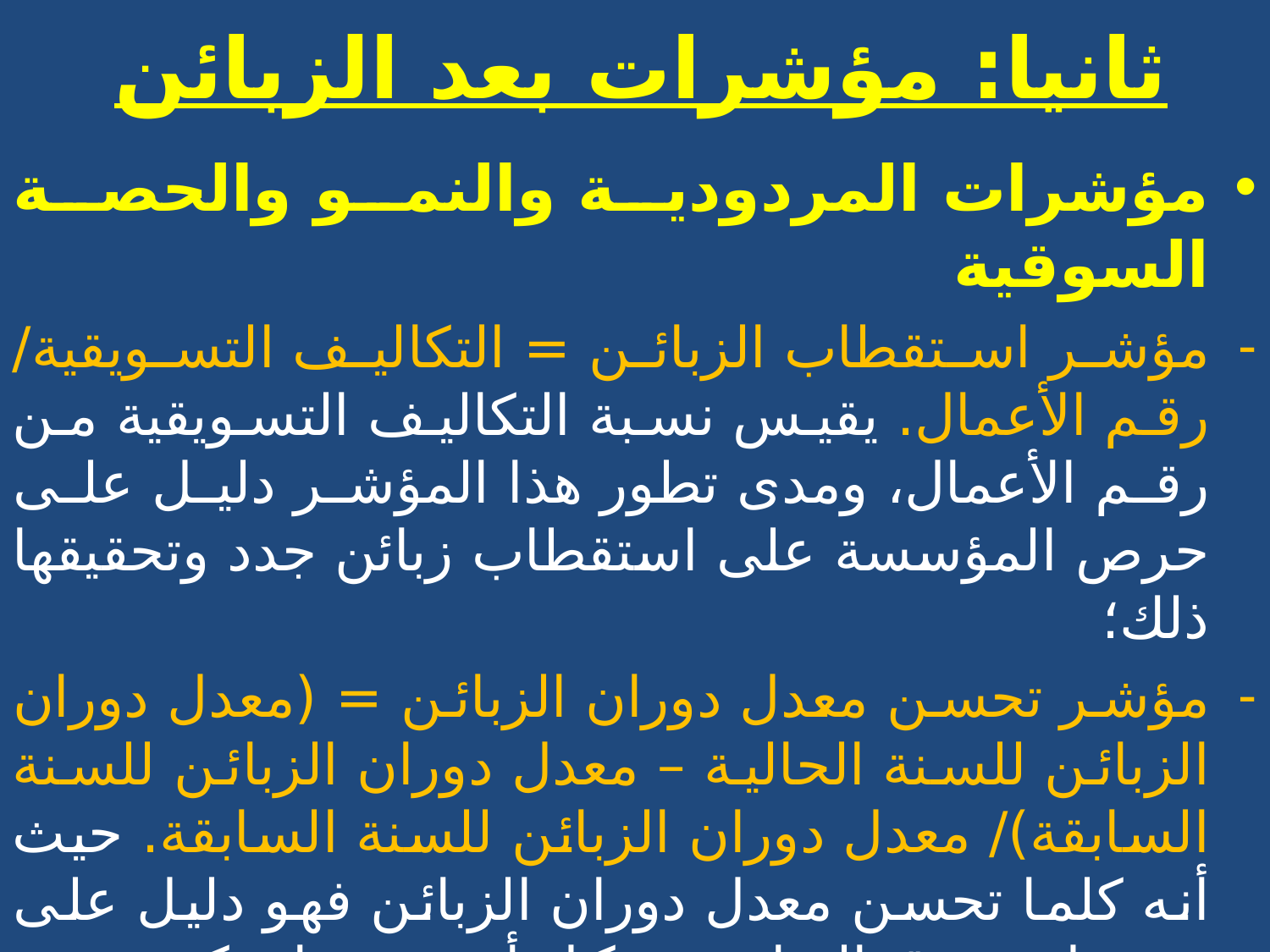

# ثانيا: مؤشرات بعد الزبائن

مؤشرات المردودية والنمو والحصة السوقية
مؤشر استقطاب الزبائن = التكاليف التسويقية/ رقم الأعمال. يقيس نسبة التكاليف التسويقية من رقم الأعمال، ومدى تطور هذا المؤشر دليل على حرص المؤسسة على استقطاب زبائن جدد وتحقيقها ذلك؛
مؤشر تحسن معدل دوران الزبائن = (معدل دوران الزبائن للسنة الحالية – معدل دوران الزبائن للسنة السابقة)/ معدل دوران الزبائن للسنة السابقة. حيث أنه كلما تحسن معدل دوران الزبائن فهو دليل على تحصيل حقوق الزبائن بشكل أسرع، ما يؤكد حرص الزبائن على دفع ديونهم تجاه المؤسسة للحفاظ على علاقتهم بها وتوطيدها، وتحسنه معناه تحسن الصورة الذهنية للمؤسسة لدى زبائنها، وبالتالي رضاهم عنها واستعدادهم للولاء لها، وهو ما يكسبها ميزة تنافسية؛